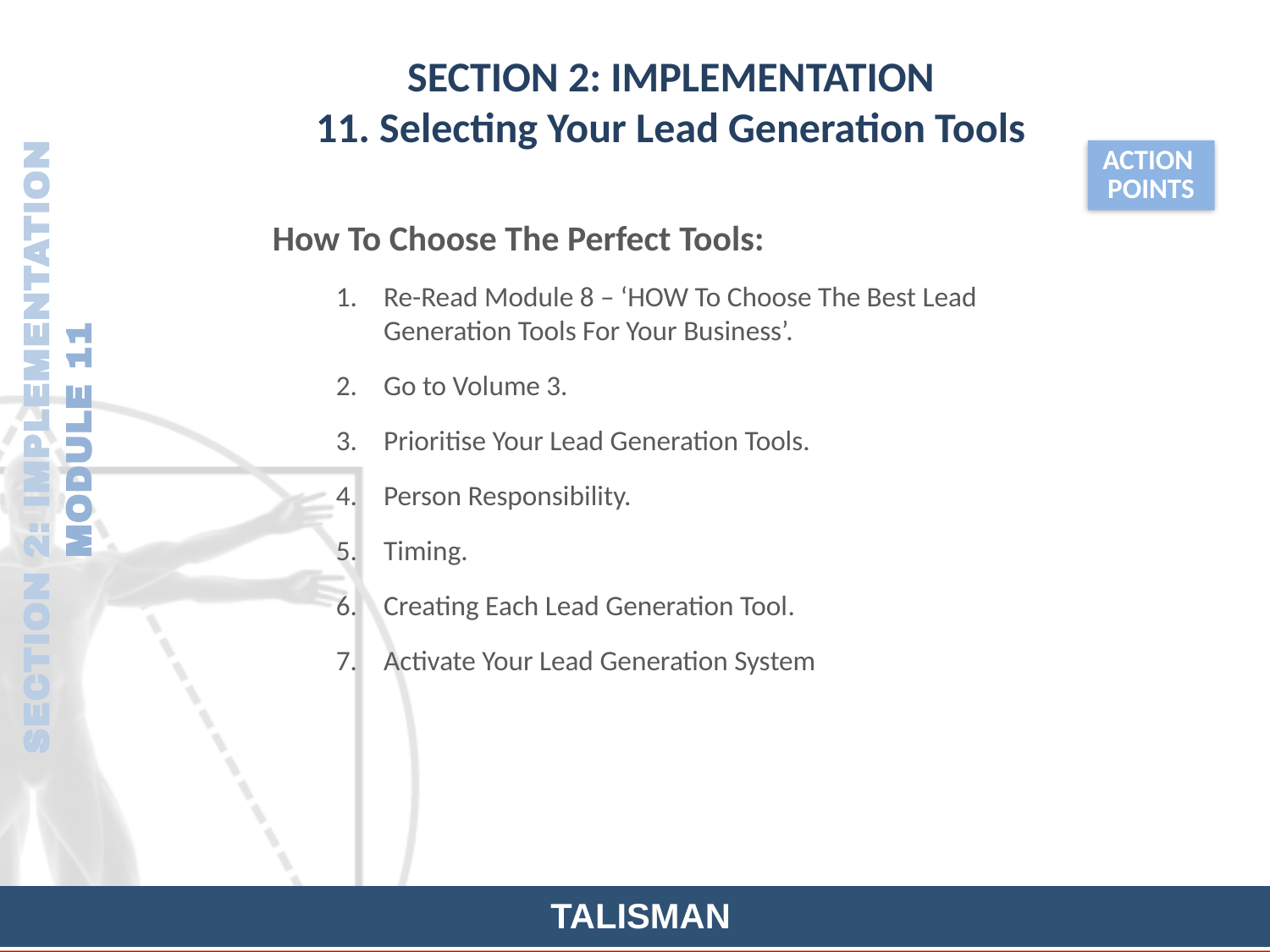

SECTION 2: IMPLEMENTATION
11. Selecting Your Lead Generation Tools
ACTION
POINTS
How To Choose The Perfect Tools:
Re-Read Module 8 – ‘HOW To Choose The Best Lead Generation Tools For Your Business’.
Go to Volume 3.
Prioritise Your Lead Generation Tools.
Person Responsibility.
Timing.
Creating Each Lead Generation Tool.
Activate Your Lead Generation System
SECTION 2: IMPLEMENTATION
MODULE 11